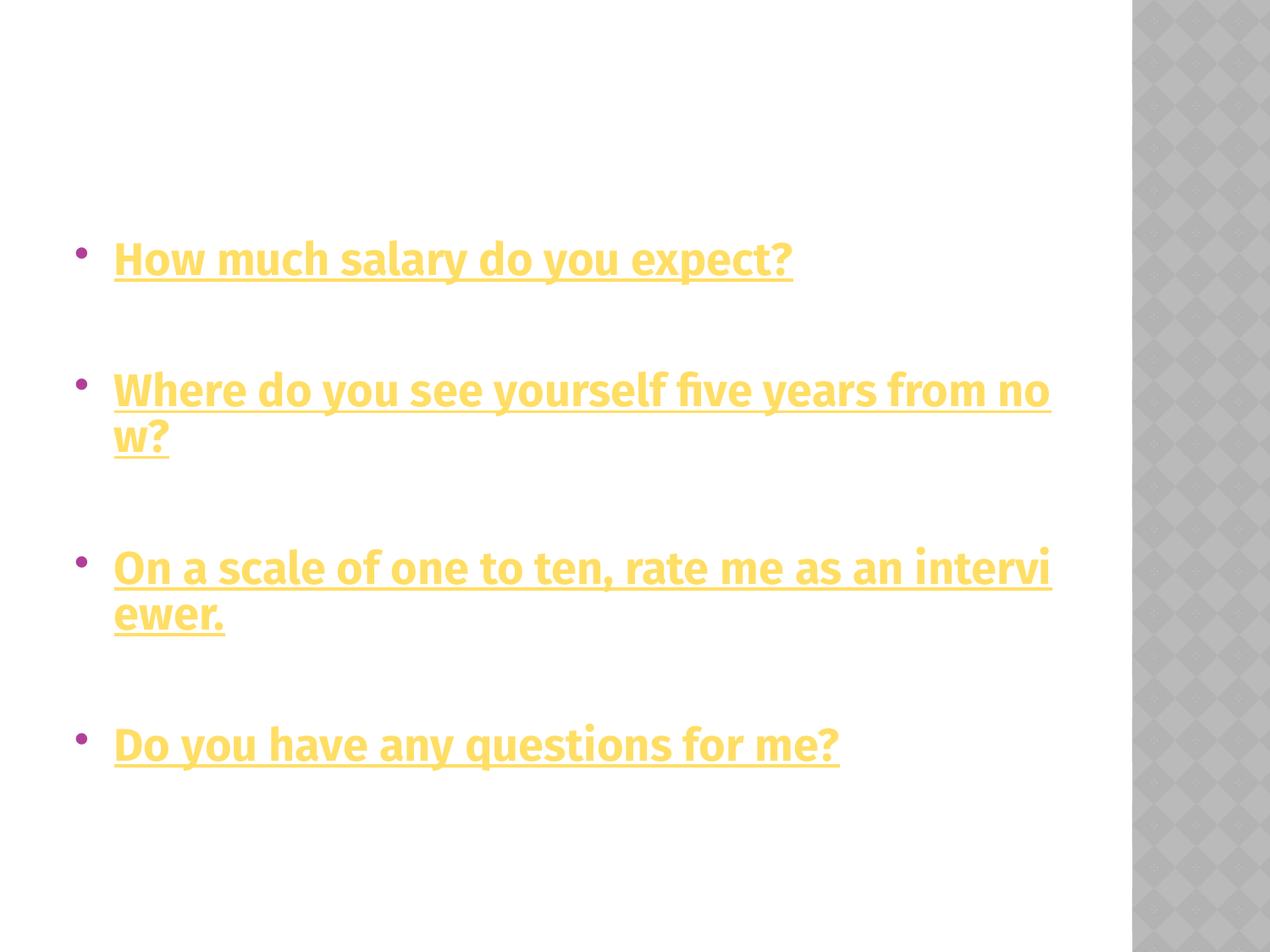

#
How much salary do you expect?

Where do you see yourself five years from now?

On a scale of one to ten, rate me as an interviewer.

Do you have any questions for me?